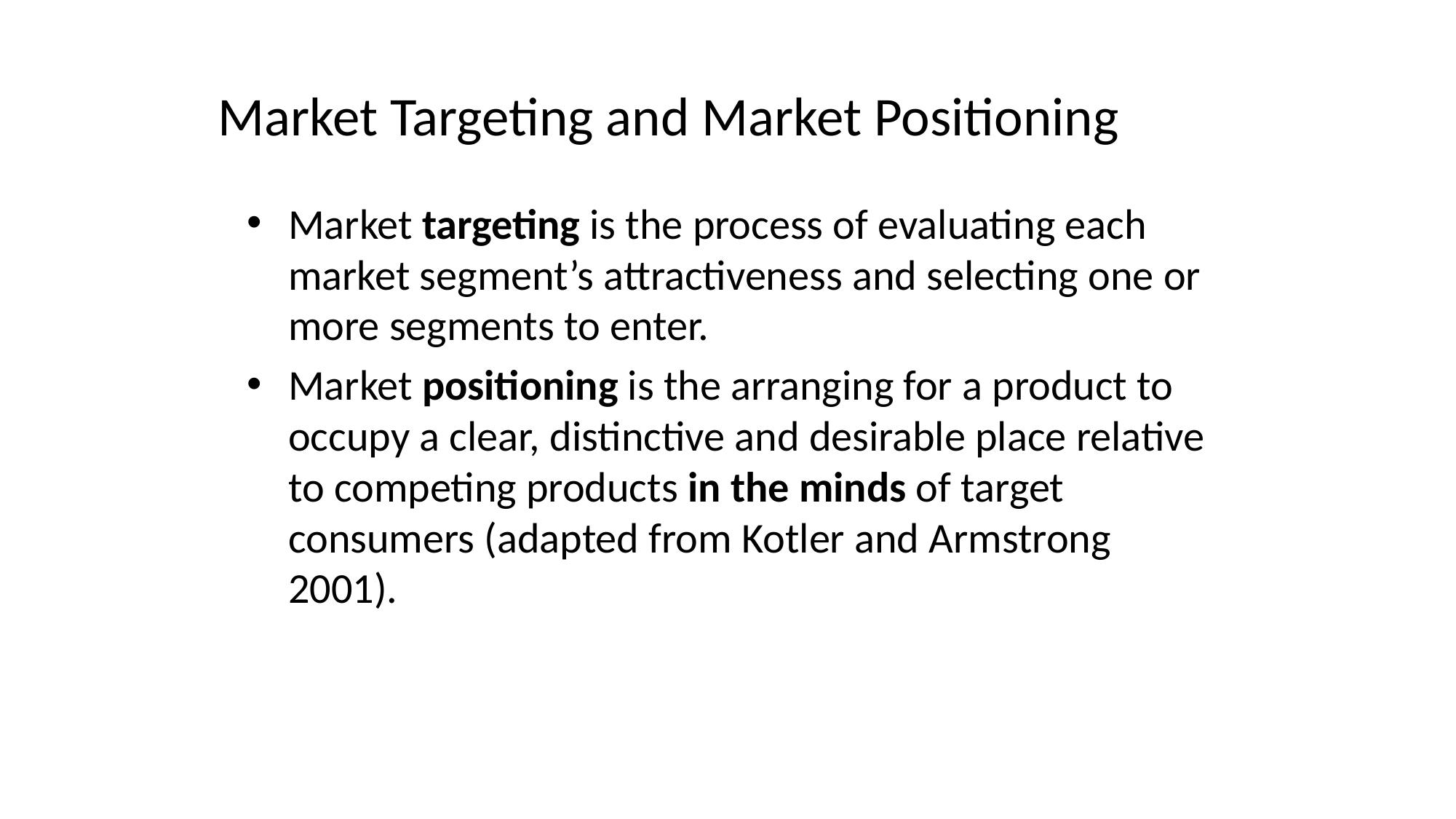

# Market Targeting and Market Positioning
Market targeting is the process of evaluating each market segment’s attractiveness and selecting one or more segments to enter.
Market positioning is the arranging for a product to occupy a clear, distinctive and desirable place relative to competing products in the minds of target consumers (adapted from Kotler and Armstrong 2001).